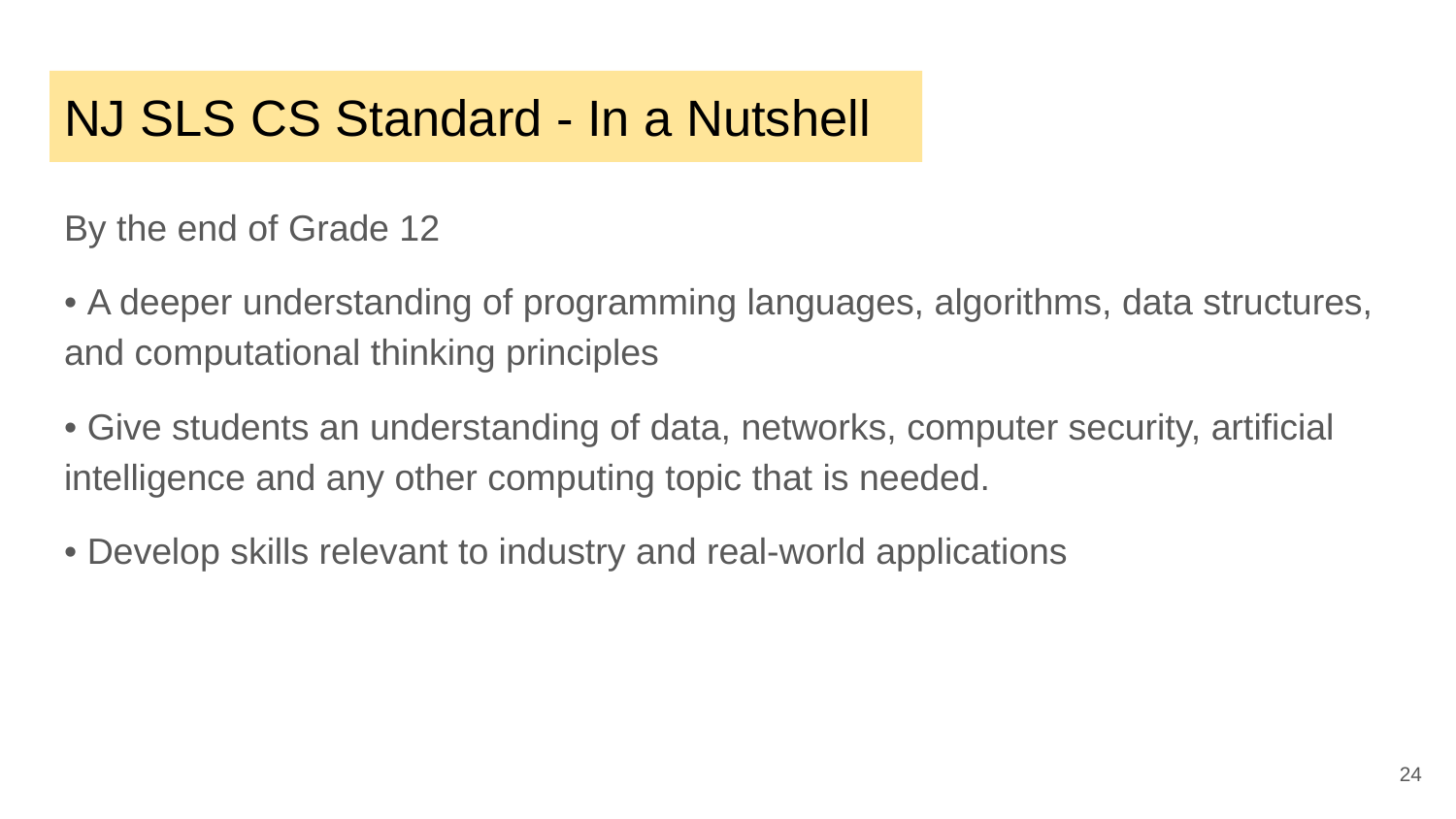

# NJ SLS CS Standard - In a Nutshell
By the end of Grade 12
• A deeper understanding of programming languages, algorithms, data structures, and computational thinking principles
• Give students an understanding of data, networks, computer security, artificial intelligence and any other computing topic that is needed.
• Develop skills relevant to industry and real-world applications
24